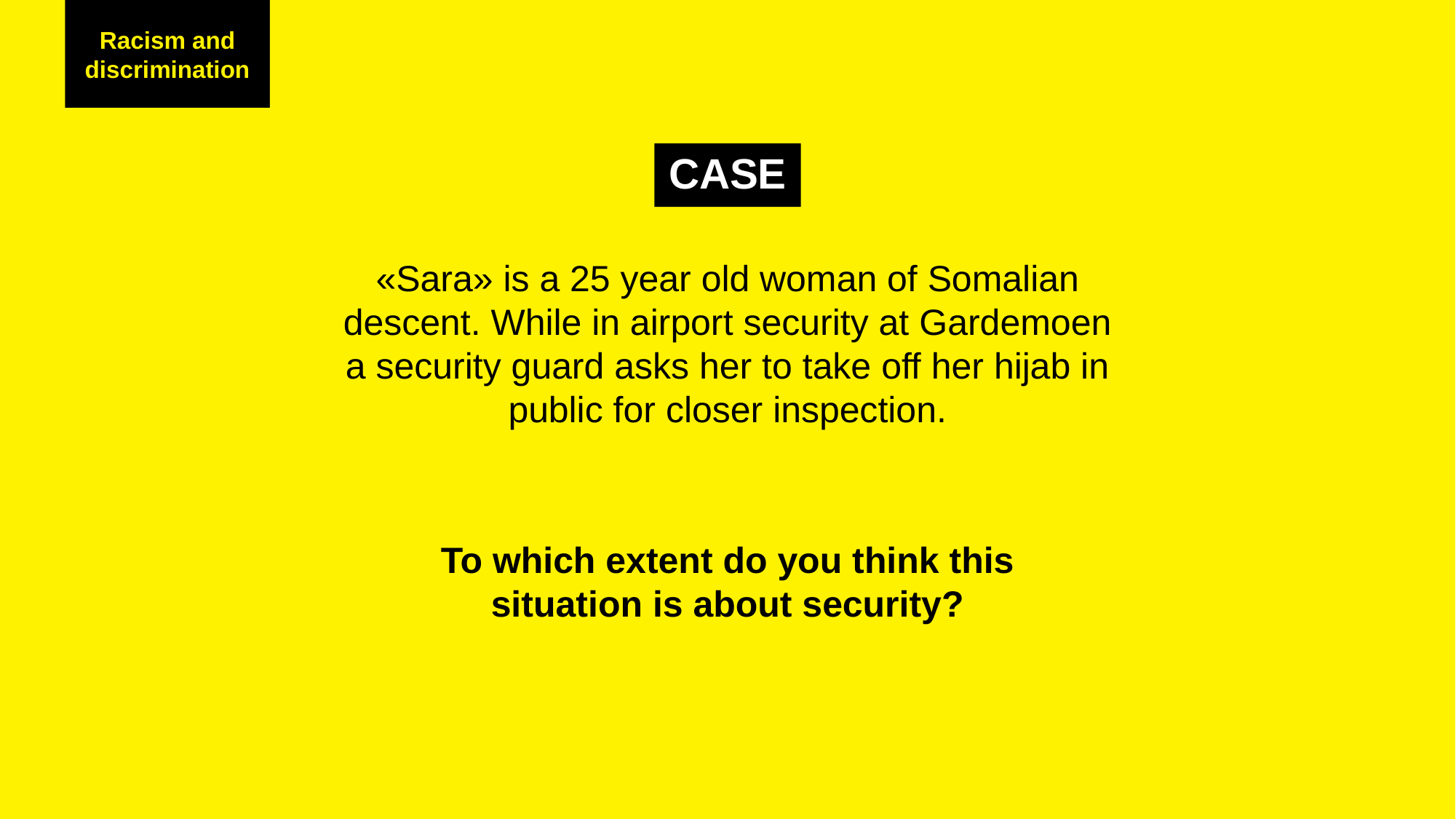

Racism and discrimination
Rasisme og diskriminering
CASE
«Sara» is a 25 year old woman of Somalian descent. While in airport security at Gardemoen a security guard asks her to take off her hijab in public for closer inspection.
To which extent do you think this situation is about security?